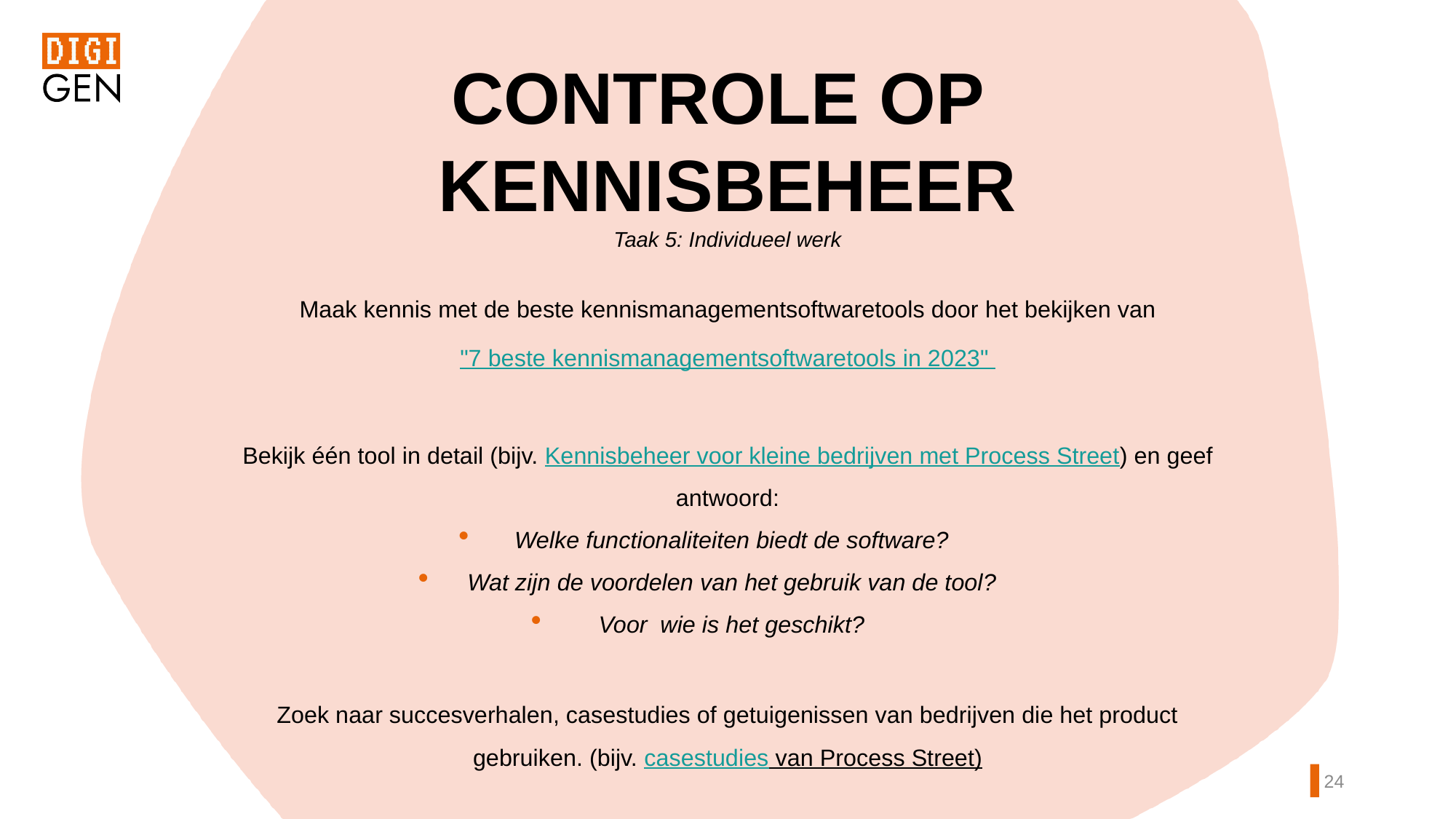

CONTROLE OP
KENNISBEHEER
Taak 5: Individueel werk
Maak kennis met de beste kennismanagementsoftwaretools door het bekijken van
"7 beste kennismanagementsoftwaretools in 2023"

Bekijk één tool in detail (bijv. Kennisbeheer voor kleine bedrijven met Process Street) en geef antwoord:
 Welke functionaliteiten biedt de software?
 Wat zijn de voordelen van het gebruik van de tool?
 Voor  wie is het geschikt?

Zoek naar succesverhalen, casestudies of getuigenissen van bedrijven die het product gebruiken. (bijv. casestudies van Process Street)
24